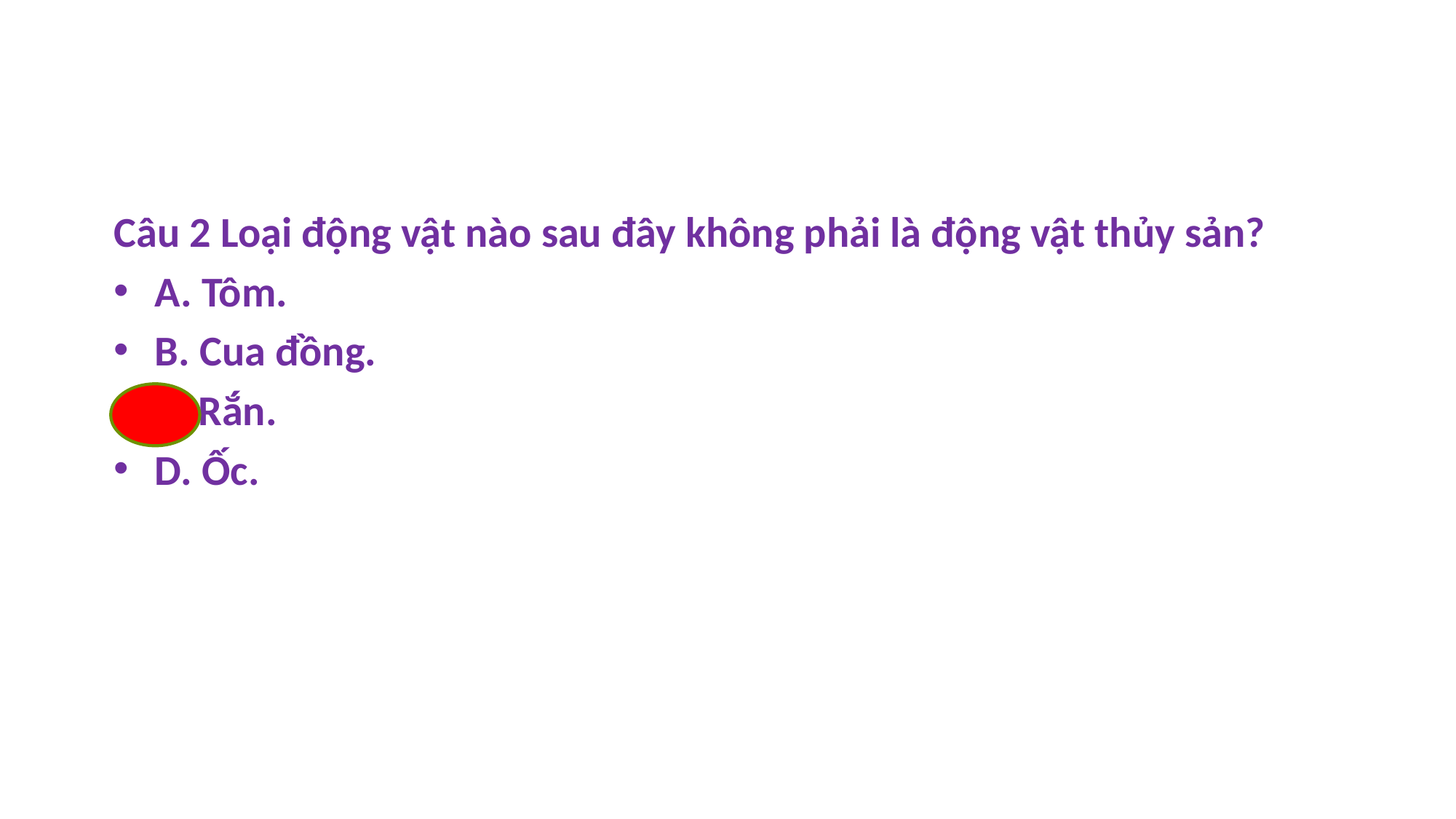

Câu 2 Loại động vật nào sau đây không phải là động vật thủy sản?
A. Tôm.
B. Cua đồng.
C. Rắn.
D. Ốc.